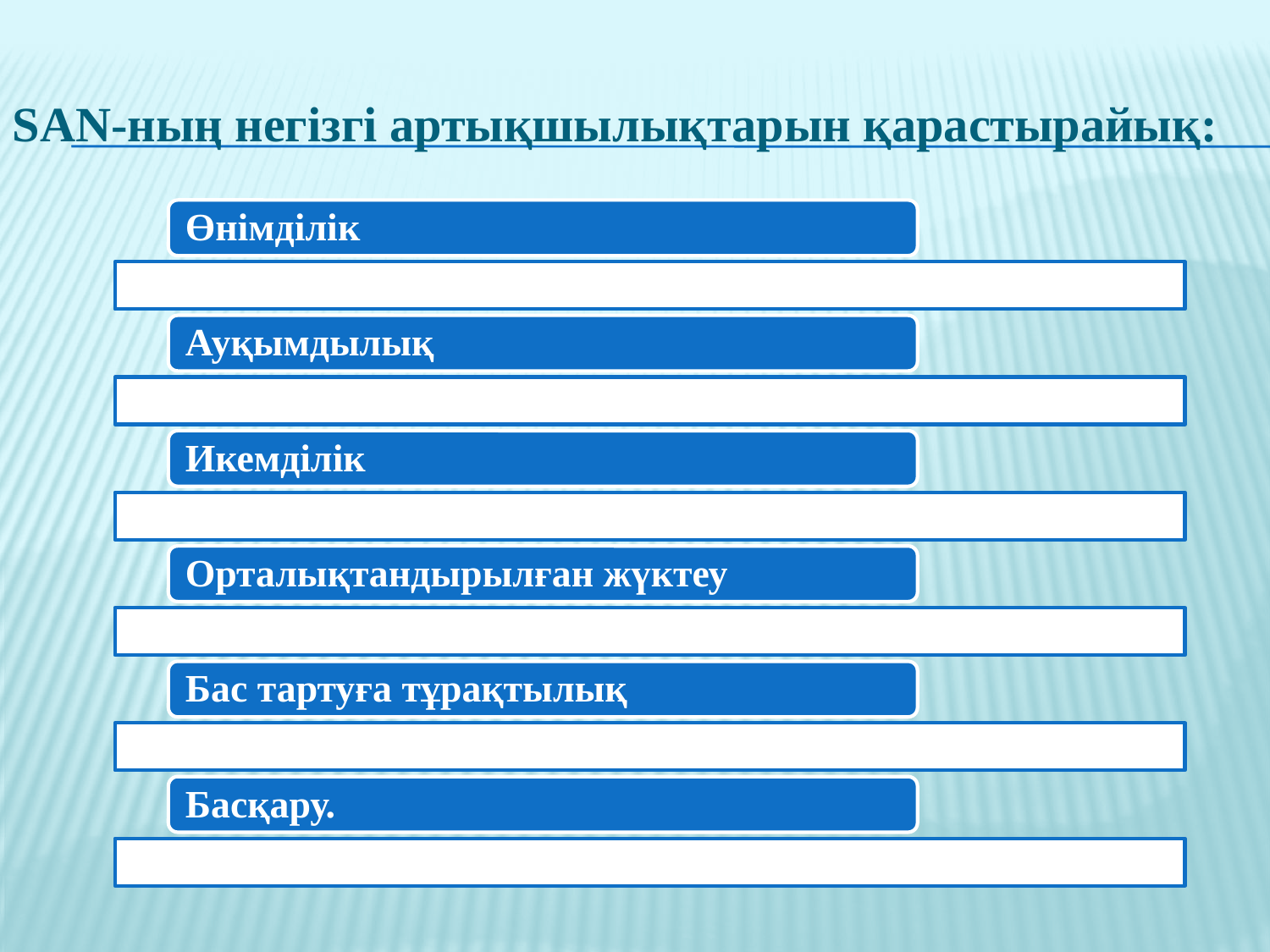

# SAN-ның негізгі артықшылықтарын қарастырайық:
Өнімділік
Ауқымдылық
Икемділік
Орталықтандырылған жүктеу
Бас тартуға тұрақтылық
Басқару.